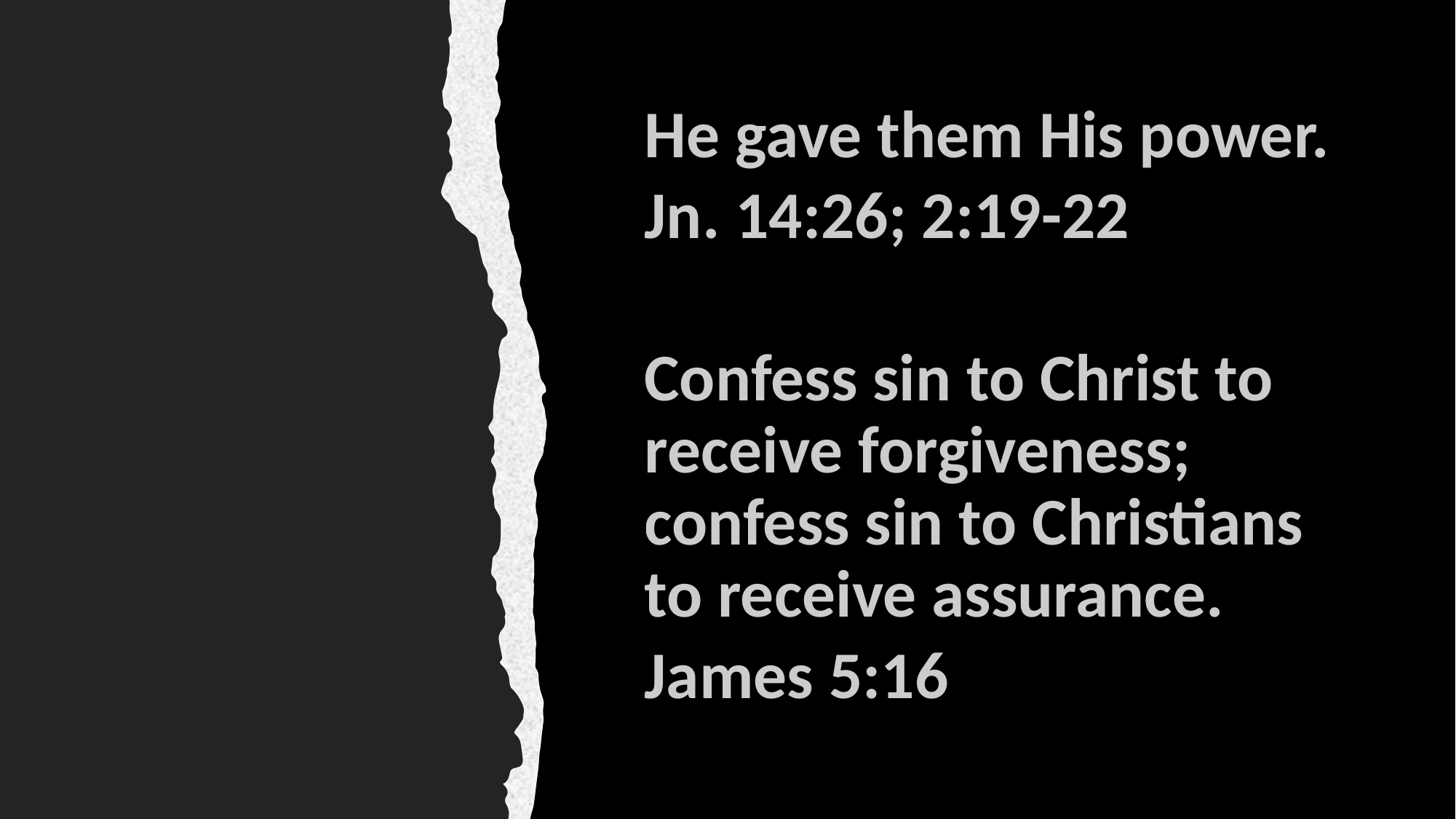

He gave them His power.
Jn. 14:26; 2:19-22

Confess sin to Christ to receive forgiveness; confess sin to Christians to receive assurance.
James 5:16